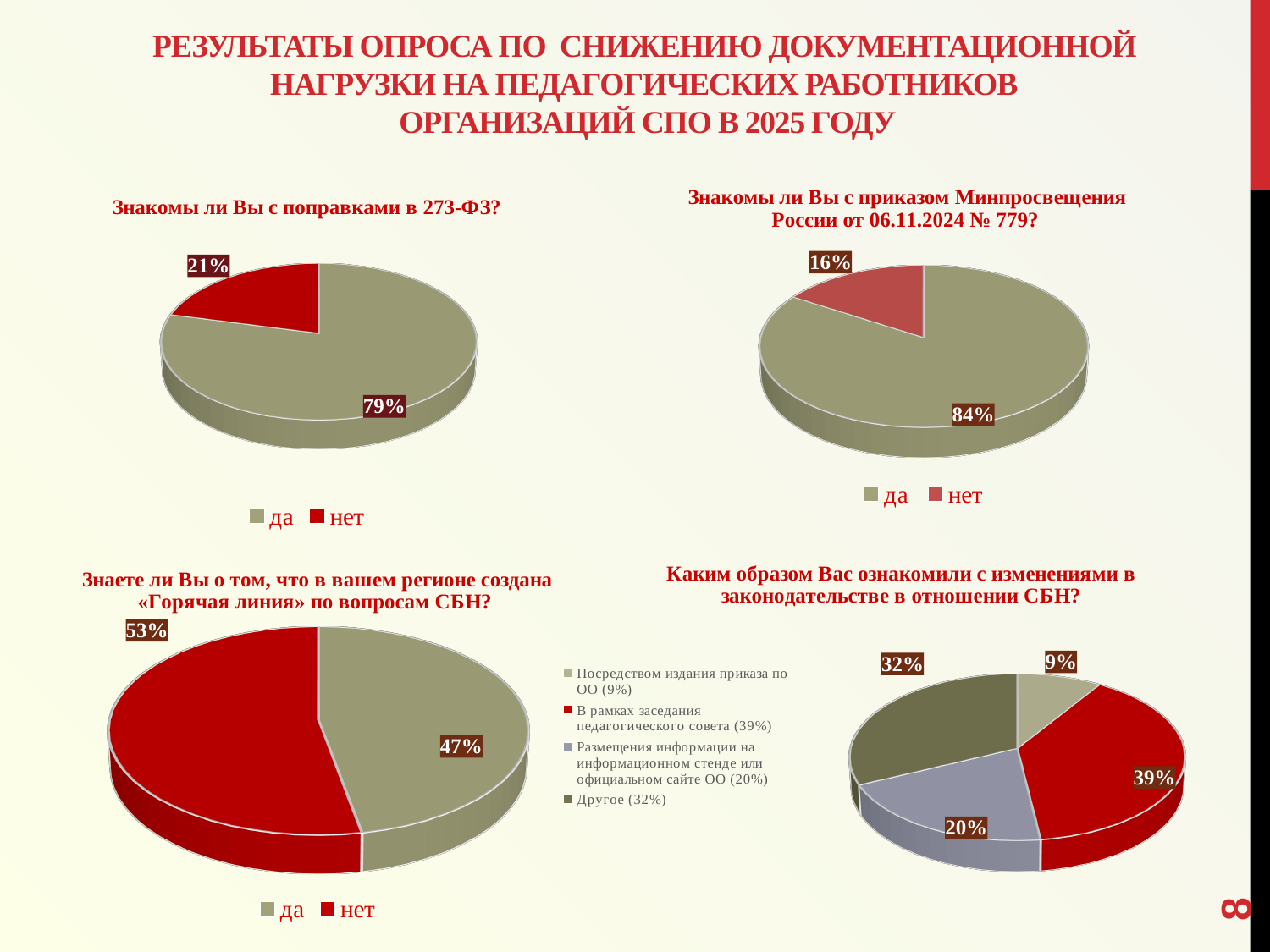

# Результаты опроса по  снижению документационной нагрузки на педагогических работников организаций спо в 2025 году

[unsupported chart]

[unsupported chart]

[unsupported chart]

[unsupported chart]

[unsupported chart]

8